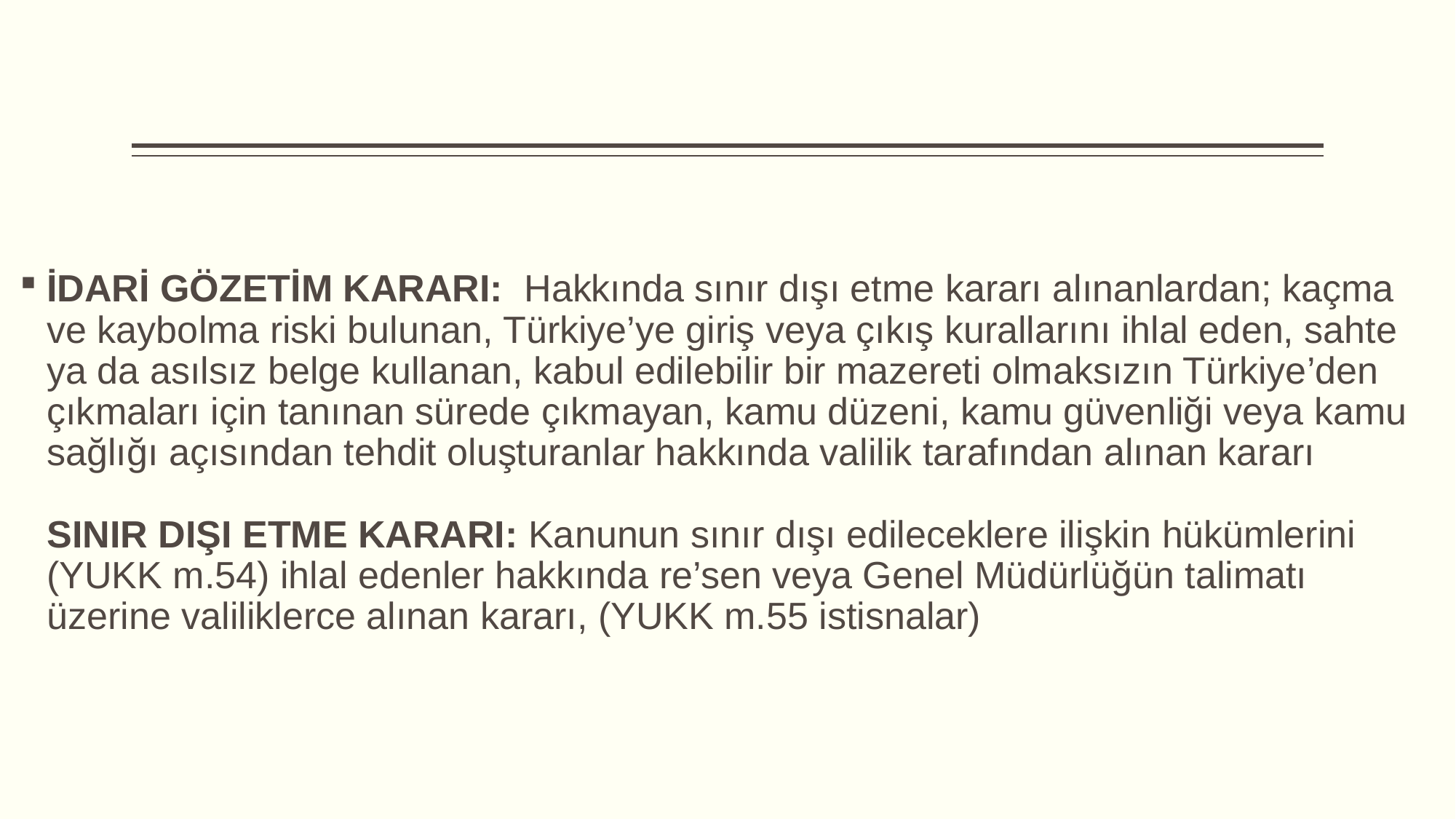

#

İDARİ GÖZETİM KARARI:  Hakkında sınır dışı etme kararı alınanlardan; kaçma ve kaybolma riski bulunan, Türkiye’ye giriş veya çıkış kurallarını ihlal eden, sahte ya da asılsız belge kullanan, kabul edilebilir bir mazereti olmaksızın Türkiye’den çıkmaları için tanınan sürede çıkmayan, kamu düzeni, kamu güvenliği veya kamu sağlığı açısından tehdit oluşturanlar hakkında valilik tarafından alınan kararı
SINIR DIŞI ETME KARARI: Kanunun sınır dışı edileceklere ilişkin hükümlerini (YUKK m.54) ihlal edenler hakkında re’sen veya Genel Müdürlüğün talimatı üzerine valiliklerce alınan kararı, (YUKK m.55 istisnalar)